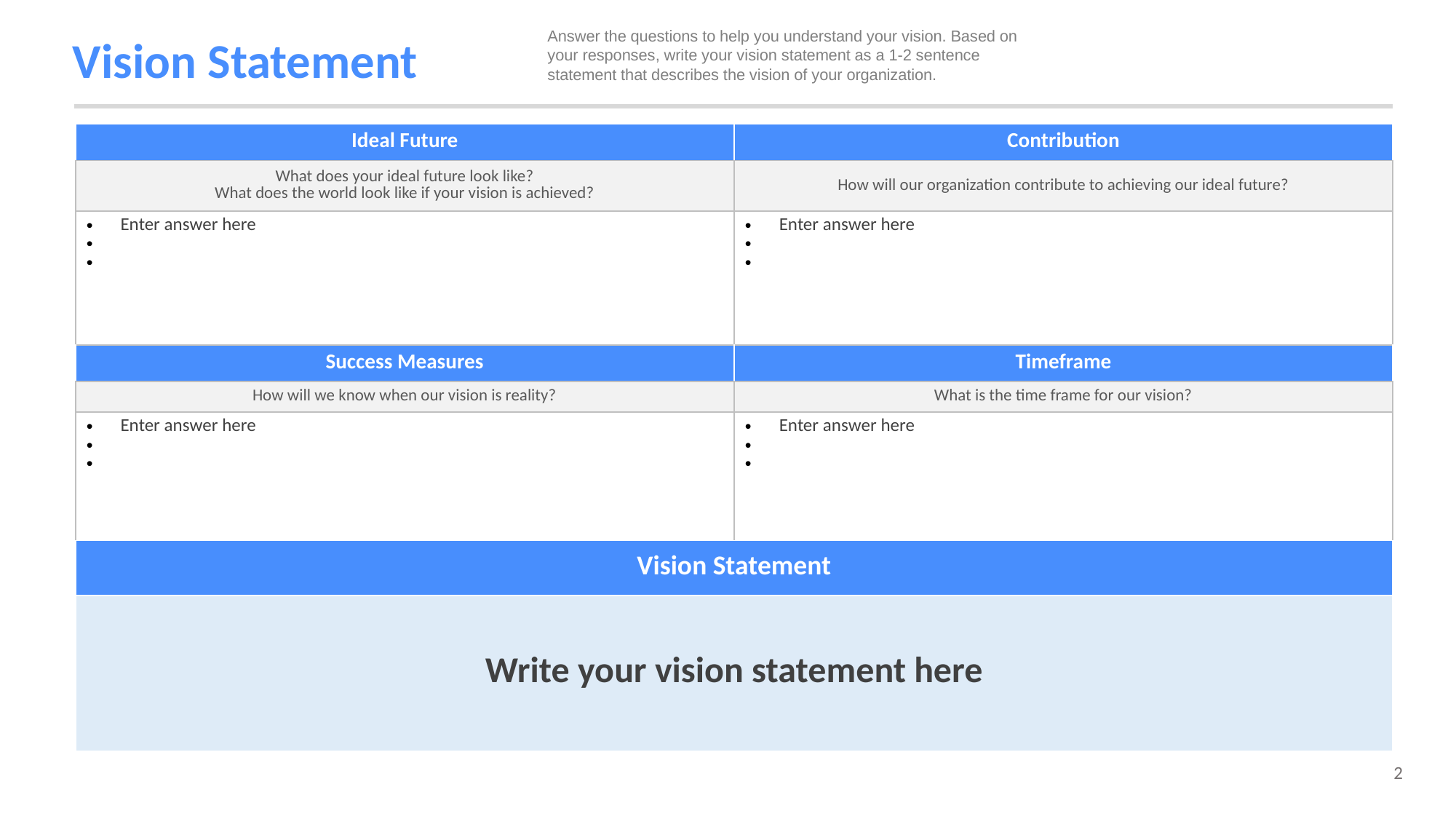

# Vision Statement
Answer the questions to help you understand your vision. Based on your responses, write your vision statement as a 1-2 sentence statement that describes the vision of your organization.
| Ideal Future | Contribution |
| --- | --- |
| What does your ideal future look like? What does the world look like if your vision is achieved? | How will our organization contribute to achieving our ideal future? |
| Enter answer here | Enter answer here |
| Success Measures | Timeframe |
| How will we know when our vision is reality? | What is the time frame for our vision? |
| Enter answer here | Enter answer here |
| Vision Statement |
| --- |
| Write your vision statement here |